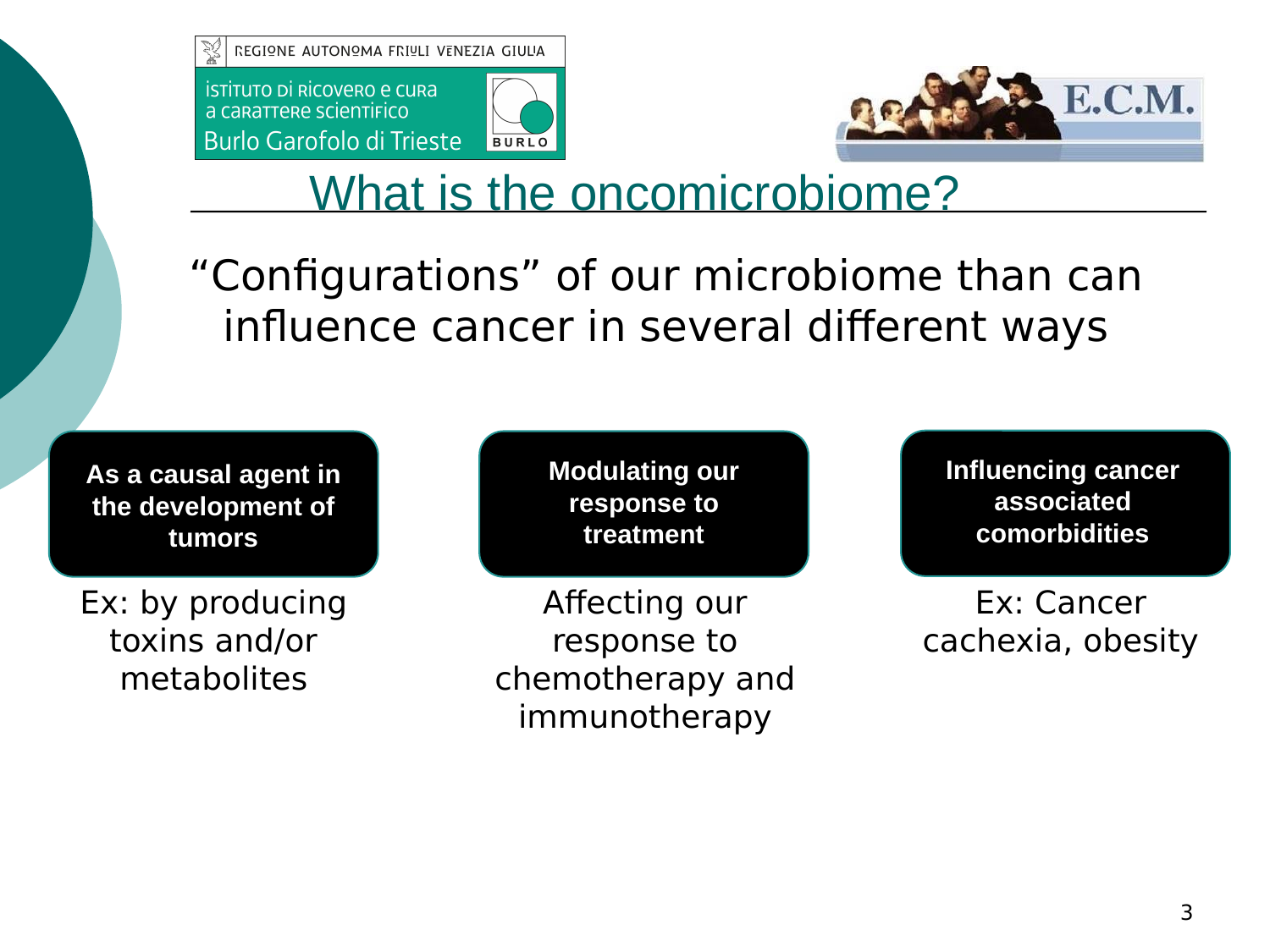

What is the oncomicrobiome?
“Configurations” of our microbiome than can influence cancer in several different ways

Influencing cancer associated comorbidities
Modulating our response to treatment
As a causal agent in the development of tumors
Affecting our response to chemotherapy and immunotherapy
Ex: by producing toxins and/or metabolites
Ex: Cancer cachexia, obesity
3